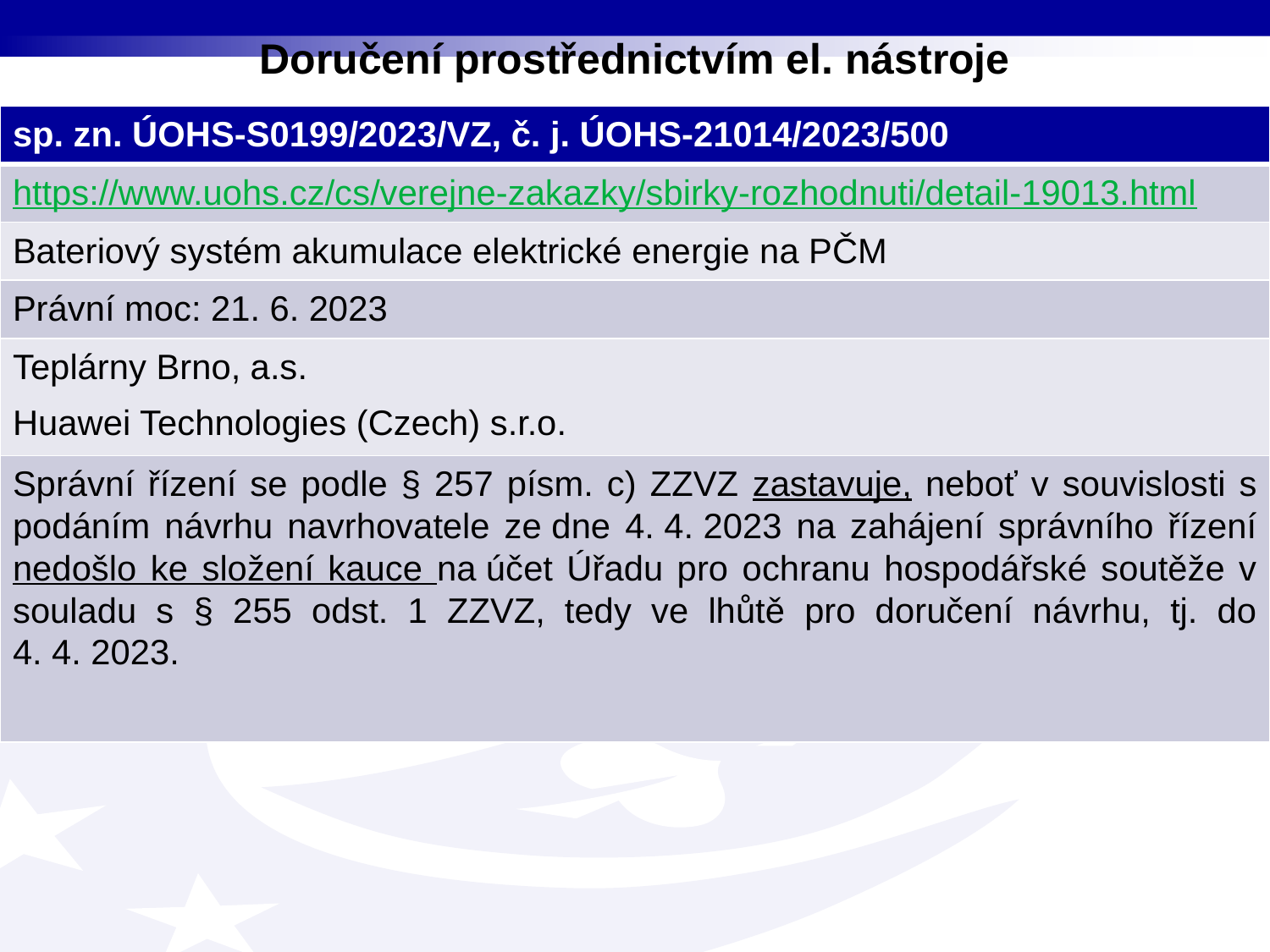

# Doručení prostřednictvím el. nástroje
| sp. zn. ÚOHS-S0199/2023/VZ, č. j. ÚOHS-21014/2023/500 |
| --- |
| https://www.uohs.cz/cs/verejne-zakazky/sbirky-rozhodnuti/detail-19013.html |
| Bateriový systém akumulace elektrické energie na PČM |
| Právní moc: 21. 6. 2023 |
| Teplárny Brno, a.s. Huawei Technologies (Czech) s.r.o. |
| Správní řízení se podle § 257 písm. c) ZZVZ zastavuje, neboť v souvislosti s podáním návrhu navrhovatele ze dne 4. 4. 2023 na zahájení správního řízení nedošlo ke složení kauce na účet Úřadu pro ochranu hospodářské soutěže v souladu s § 255 odst. 1 ZZVZ, tedy ve lhůtě pro doručení návrhu, tj. do 4. 4. 2023. |